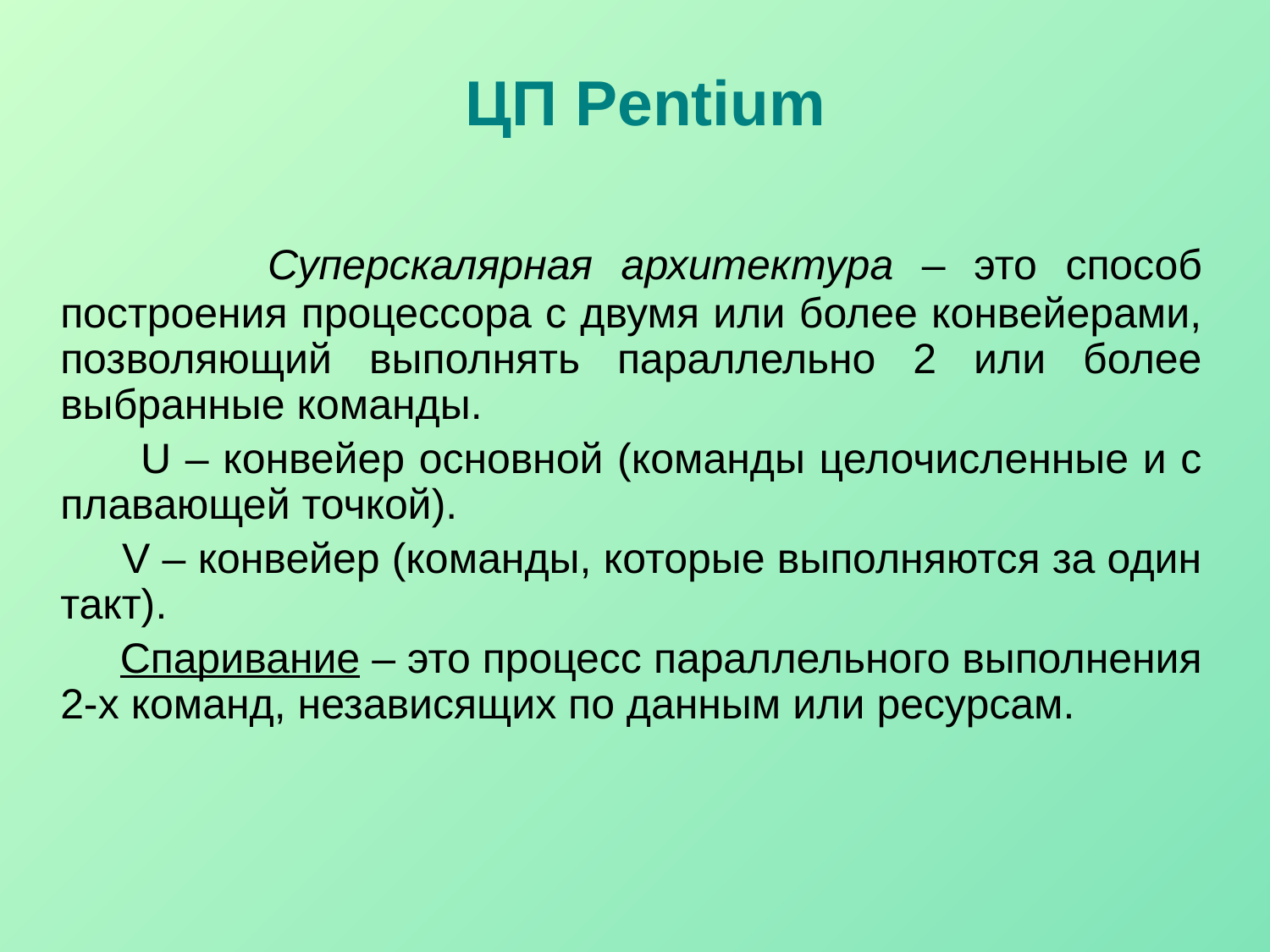

# ЦП Pentium
        Суперскалярная архитектура – это способ построения процессора с двумя или более конвейерами, позволяющий выполнять параллельно 2 или более выбранные команды.
         U – конвейер основной (команды целочисленные и с плавающей точкой).
         V – конвейер (команды, которые выполняются за один такт).
	     Спаривание – это процесс параллельного выполнения 2-х команд, независящих по данным или ресурсам.